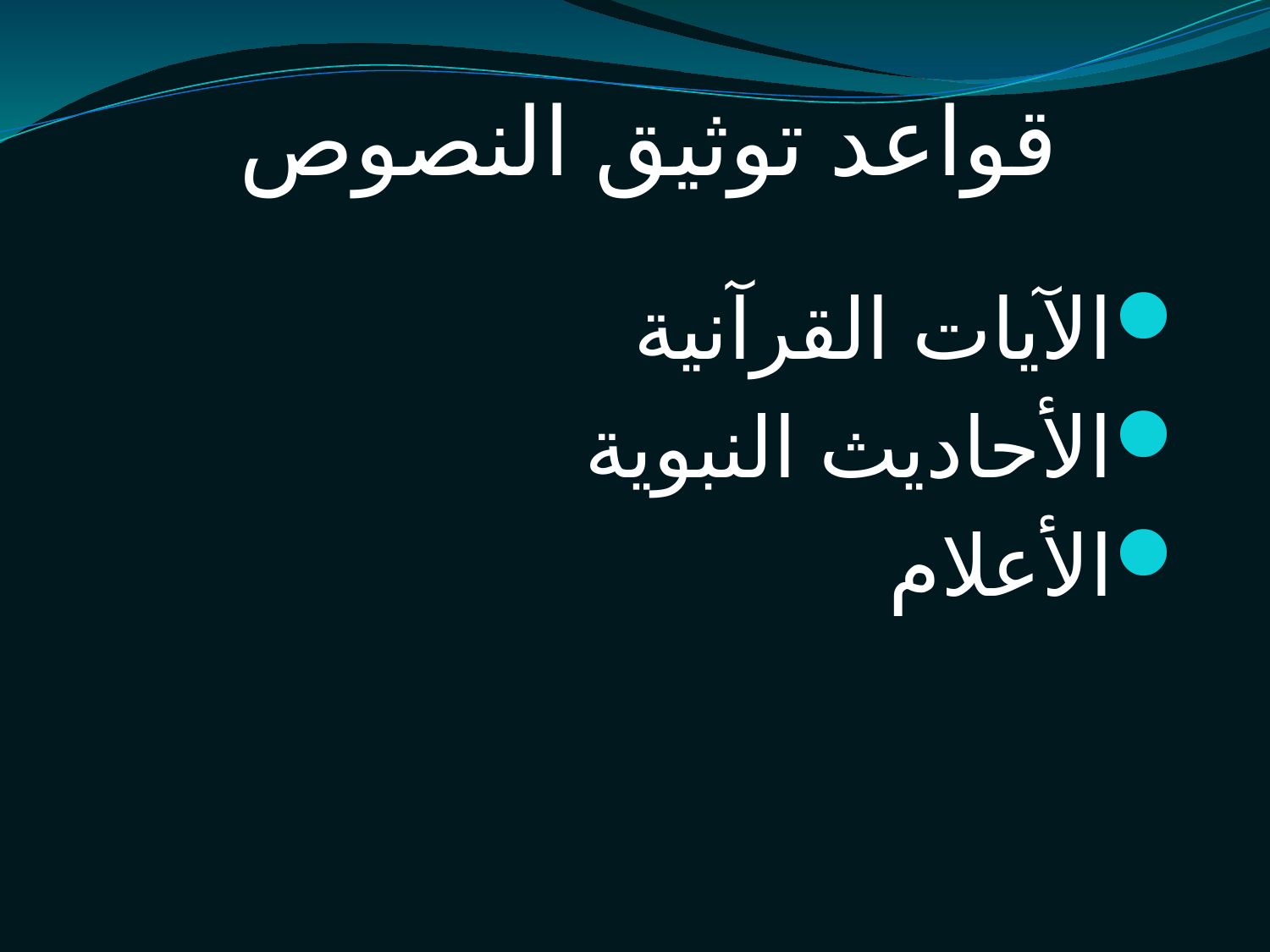

# قواعد توثيق النصوص
الآيات القرآنية
الأحاديث النبوية
الأعلام